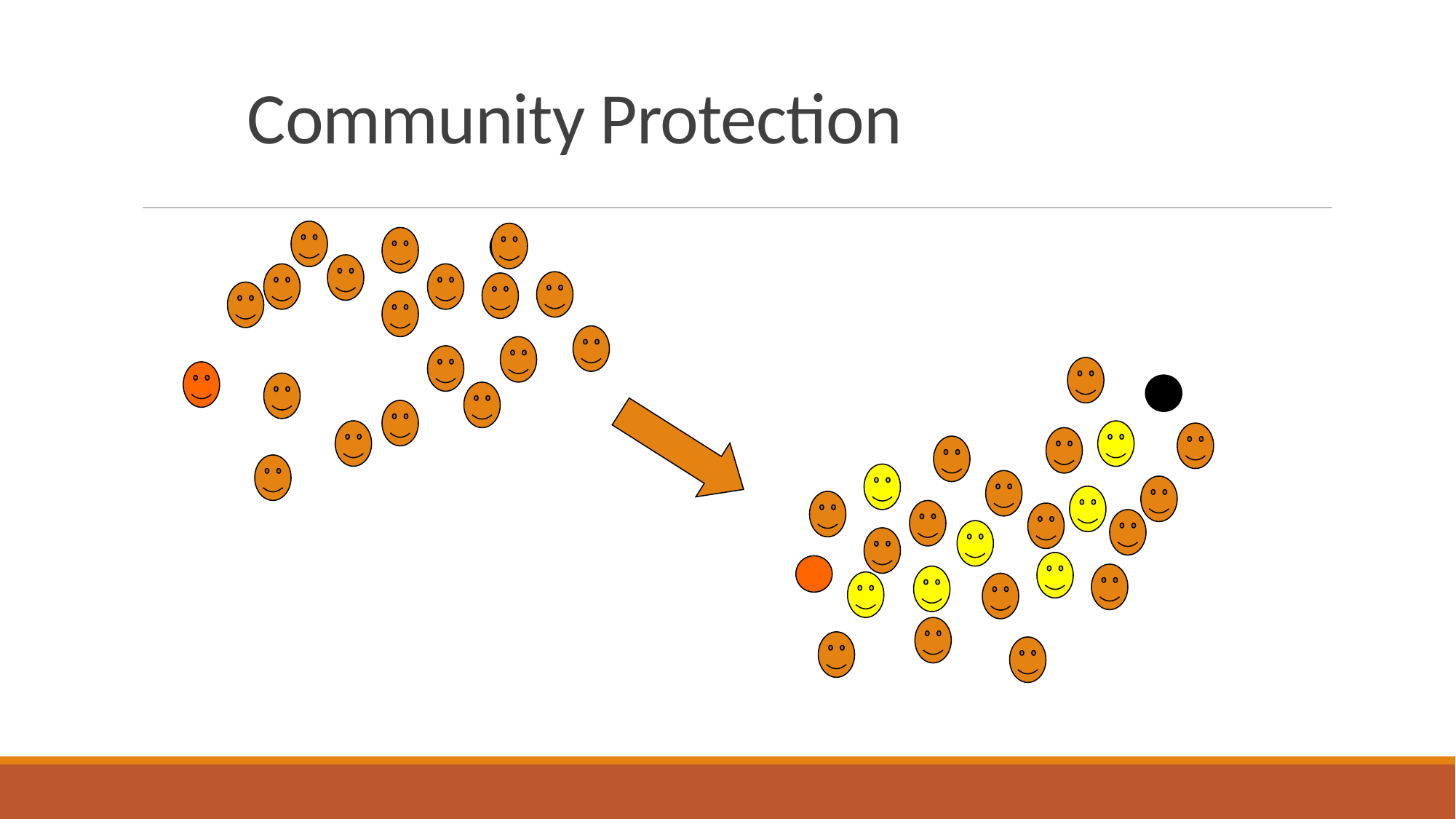

# Community Protection

Fully Immunized Population

Partially Immunized Population